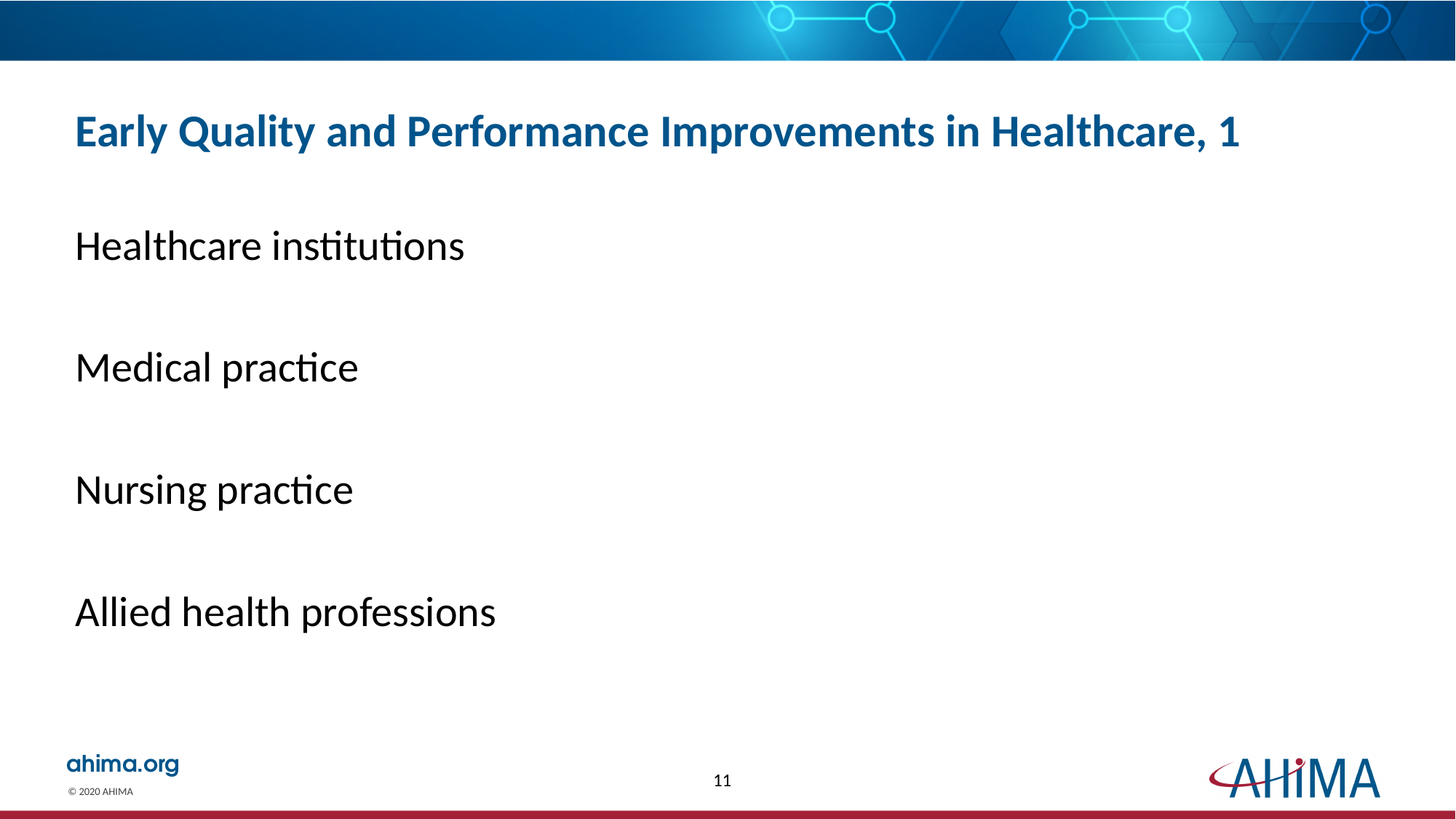

# Early Quality and Performance Improvements in Healthcare, 1
Healthcare institutions

Medical practice

Nursing practice

Allied health professions